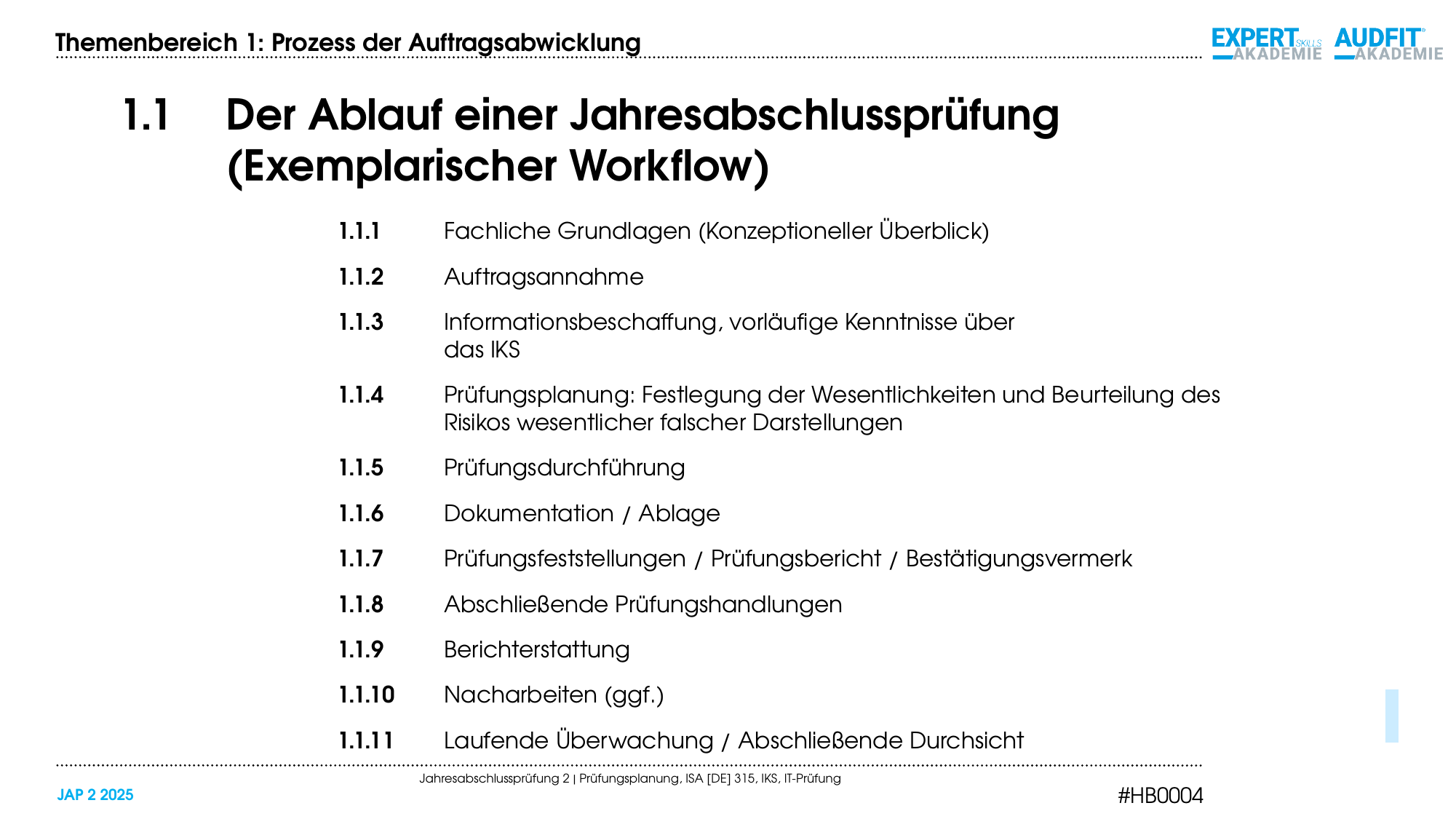

Themenbereich 1: Prozess der Auftragsabwicklung
1.1	Der Ablauf einer Jahresabschlussprüfung (Exemplarischer Workflow)
1.1.1	Fachliche Grundlagen (Konzeptioneller Überblick)
1.1.2	Auftragsannahme
1.1.3	Informationsbeschaffung, vorläufige Kenntnisse über
das IKS
1.1.4	Prüfungsplanung: Festlegung der Wesentlichkeiten und Beurteilung des Risikos wesentlicher falscher Darstellungen
1.1.5	Prüfungsdurchführung
1.1.6	Dokumentation / Ablage
1.1.7	Prüfungsfeststellungen / Prüfungsbericht / Bestätigungsvermerk
1.1.8	Abschließende Prüfungshandlungen
1.1.9	Berichterstattung
1.1.10	Nacharbeiten (ggf.)
1.1.11	Laufende Überwachung / Abschließende Durchsicht
05/2025